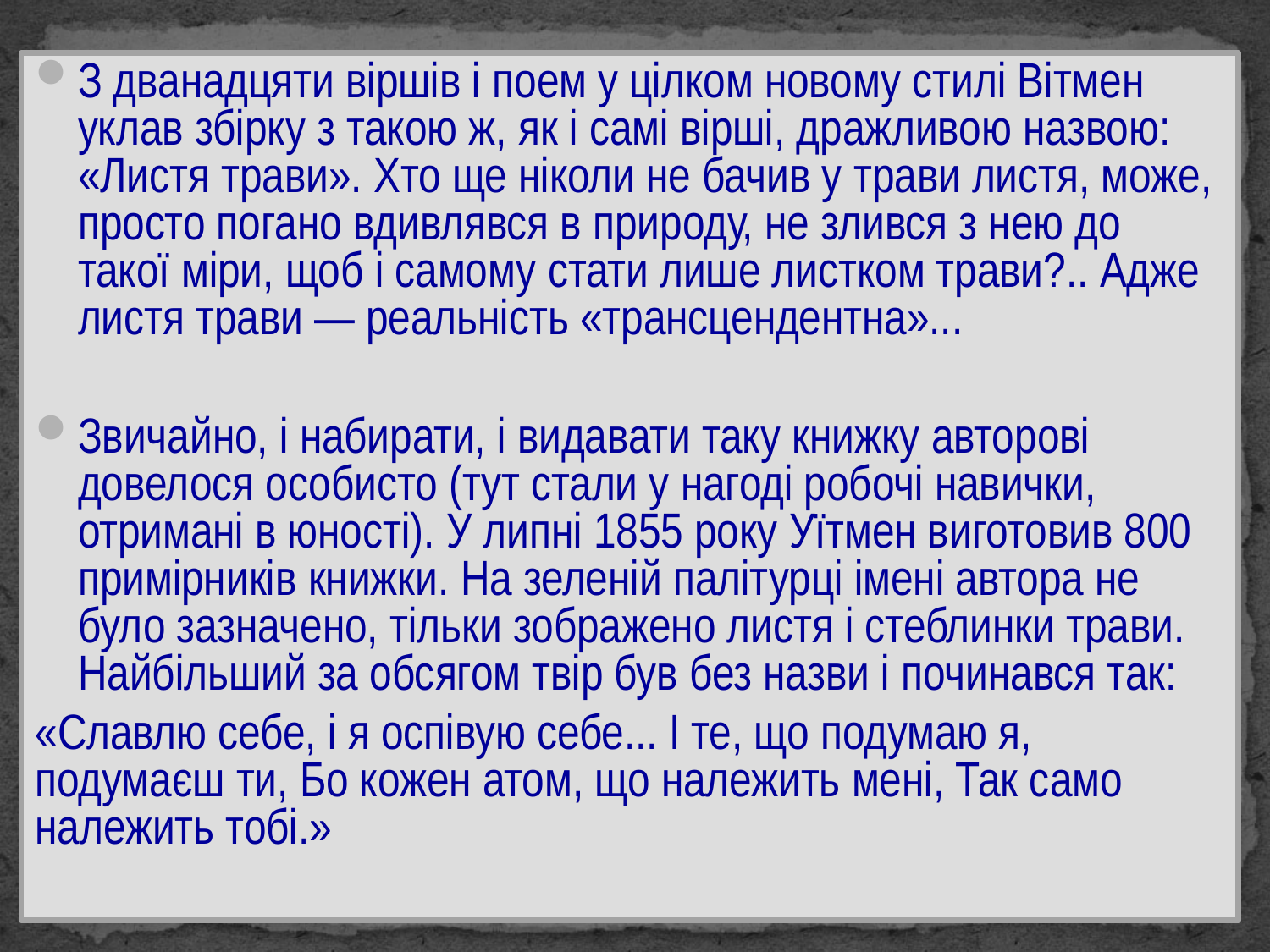

#
З дванадцяти віршів і поем у цілком новому стилі Вітмен уклав збірку з такою ж, як і самі вірші, дражливою назвою: «Листя трави». Хто ще ніколи не бачив у трави листя, може, просто погано вдивлявся в природу, не злився з нею до такої міри, щоб і самому стати лише листком трави?.. Адже листя трави — реальність «трансцендентна»...

Звичайно, і набирати, і видавати таку книжку авторові довелося особисто (тут стали у нагоді робочі навички, отримані в юності). У липні 1855 року Уїтмен виготовив 800 примірників книжки. На зеленій палітурці імені автора не було зазначено, тільки зображено листя і стеблинки трави. Найбільший за обсягом твір був без назви і починався так:
«Славлю себе, і я оспівую себе... І те, що подумаю я, подумаєш ти, Бо кожен атом, що належить мені, Так само належить тобі.»